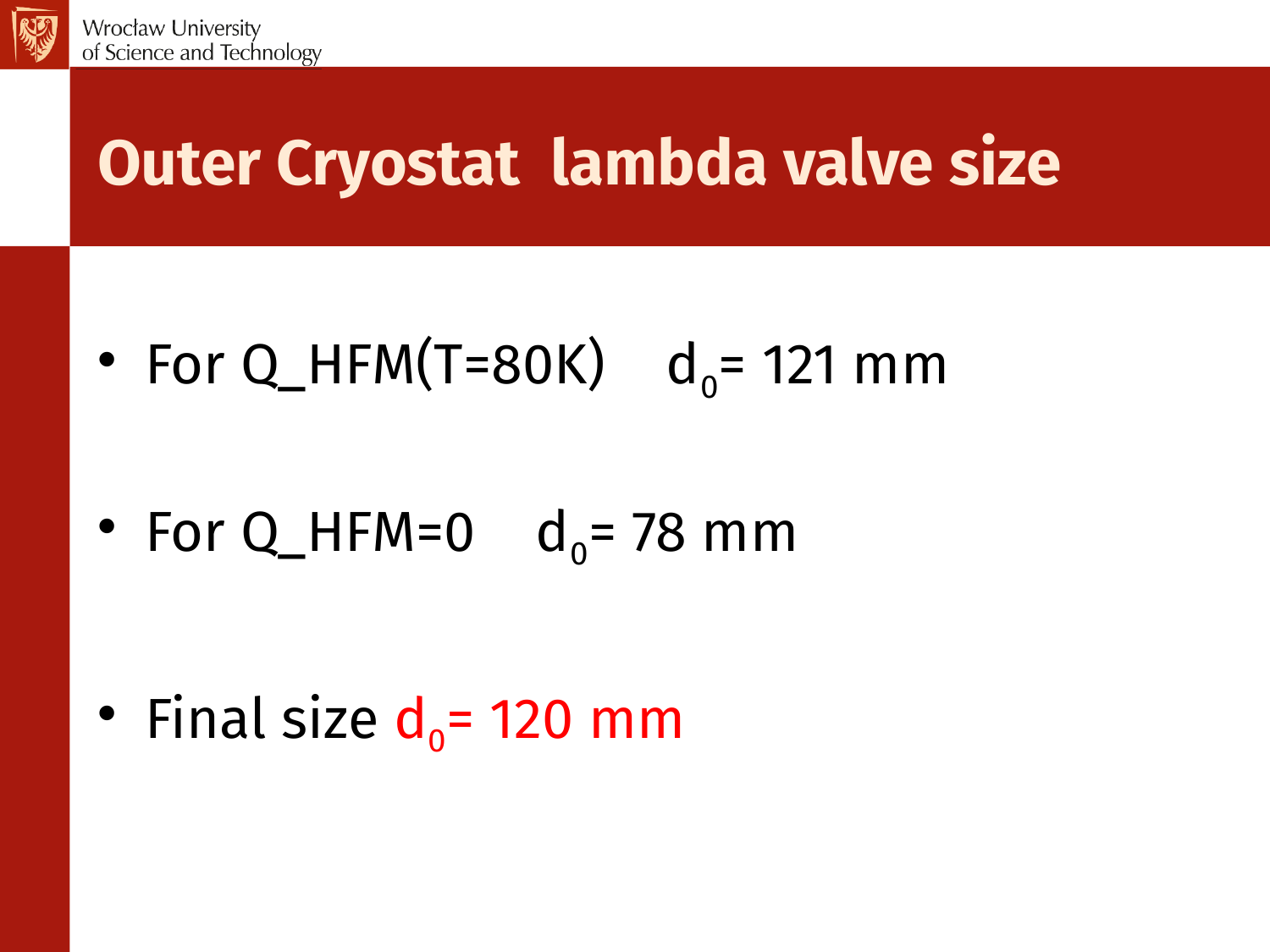

# Outer Cryostat  lambda valve size

For Q_HFM(T=80K)    d0= 121 mm

For Q_HFM=0    d0= 78 mm

Final size d0= 120 mm